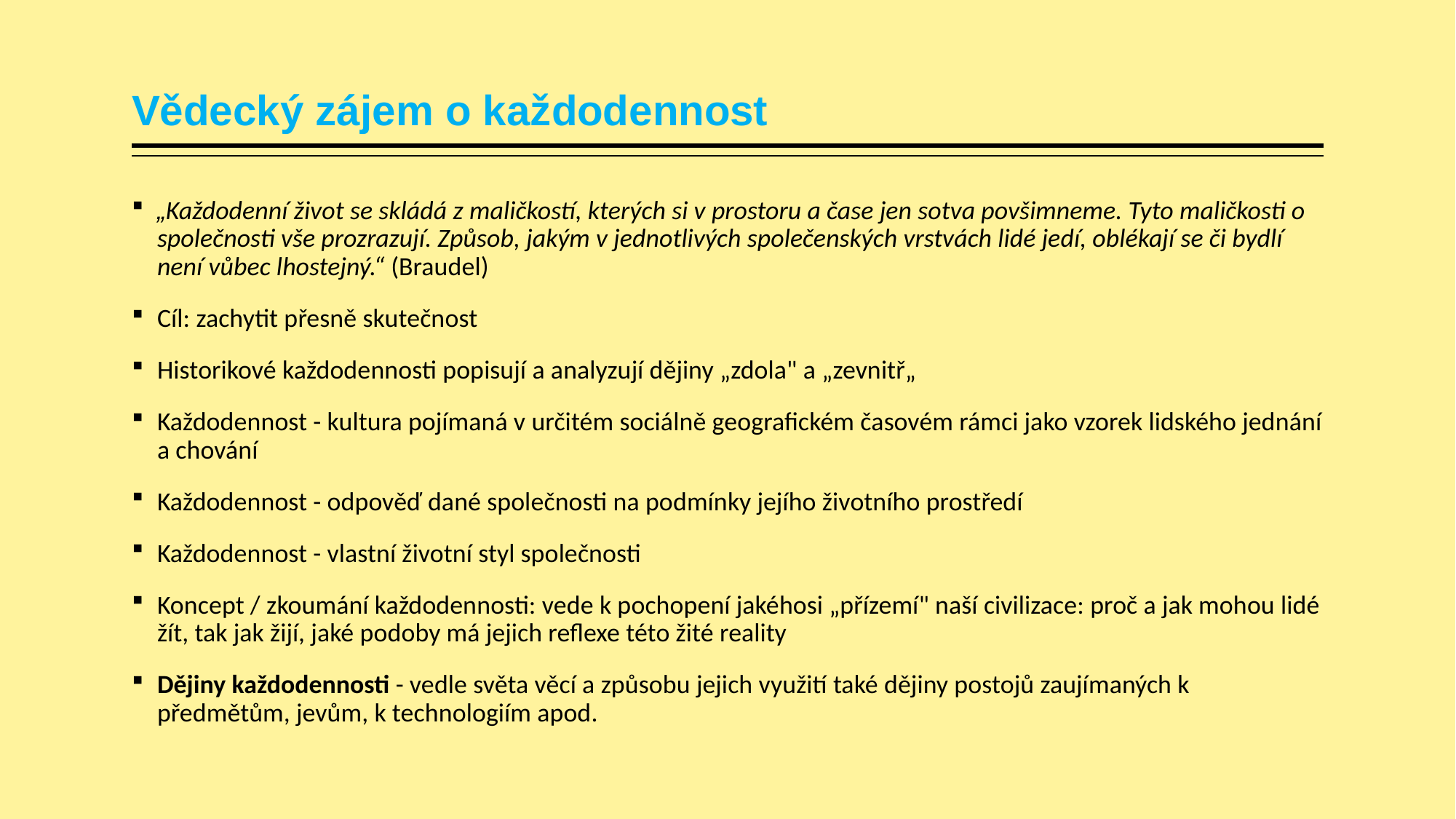

# Vědecký zájem o každodennost
„Každodenní život se skládá z maličkostí, kterých si v prostoru a čase jen sotva povšimneme. Tyto maličkosti o společnosti vše prozrazují. Způsob, jakým v jednotlivých společenských vrstvách lidé jedí, oblékají se či bydlí není vůbec lhostejný.“ (Braudel)
Cíl: zachytit přesně skutečnost
Historikové každodennosti popisují a analyzují dějiny „zdola" a „zevnitř„
Každodennost - kultura pojímaná v určitém sociálně geografickém časovém rámci jako vzorek lidského jednání a chování
Každodennost - odpověď dané společnosti na podmínky jejího životního prostředí
Každodennost - vlastní životní styl společnosti
Koncept / zkoumání každodennosti: vede k pochopení jakéhosi „přízemí" naší civilizace: proč a jak mohou lidé žít, tak jak žijí, jaké podoby má jejich reflexe této žité reality
Dějiny každodennosti - vedle světa věcí a způsobu jejich využití také dějiny postojů zaujímaných k předmětům, jevům, k technologiím apod.